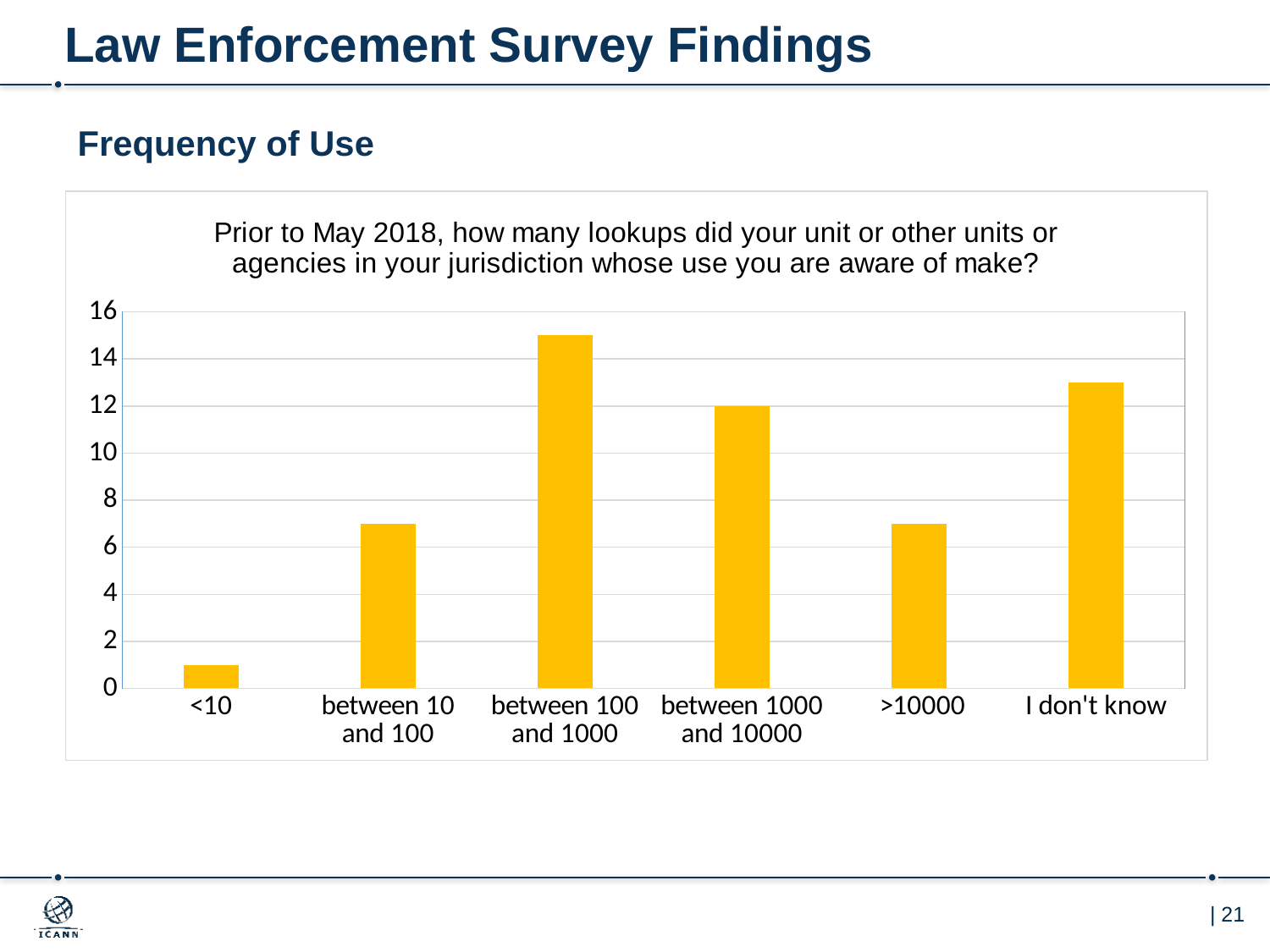

Law Enforcement Survey Findings
# Frequency of Use

### Chart: Prior to May 2018, how many lookups did your unit or other units or agencies in your jurisdiction whose use you are aware of make?

| Category |  |
|---|---|
| <10 | 1.0 |
| between 10 and 100 | 7.0 |
| between 100 and 1000 | 15.0 |
| between 1000 and 10000 | 12.0 |
|  >10000 | 7.0 |
| I don't know | 13.0 |